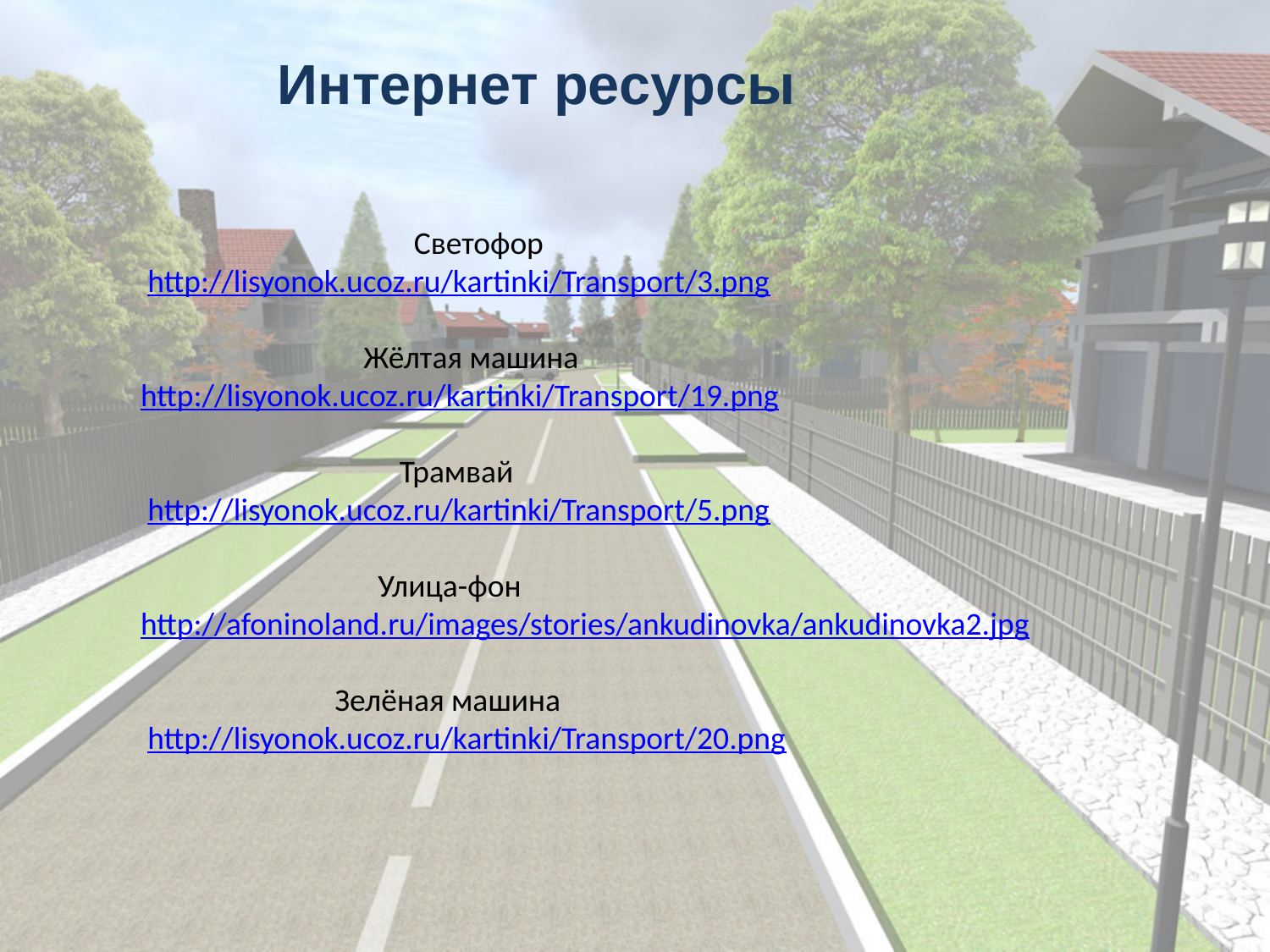

Интернет ресурсы
                                      Светофор
 http://lisyonok.ucoz.ru/kartinki/Transport/3.png

                               Жёлтая машина
http://lisyonok.ucoz.ru/kartinki/Transport/19.png

                                    Трамвай
 http://lisyonok.ucoz.ru/kartinki/Transport/5.png

                                 Улица-фон http://afoninoland.ru/images/stories/ankudinovka/ankudinovka2.jpg

                           Зелёная машина
 http://lisyonok.ucoz.ru/kartinki/Transport/20.png